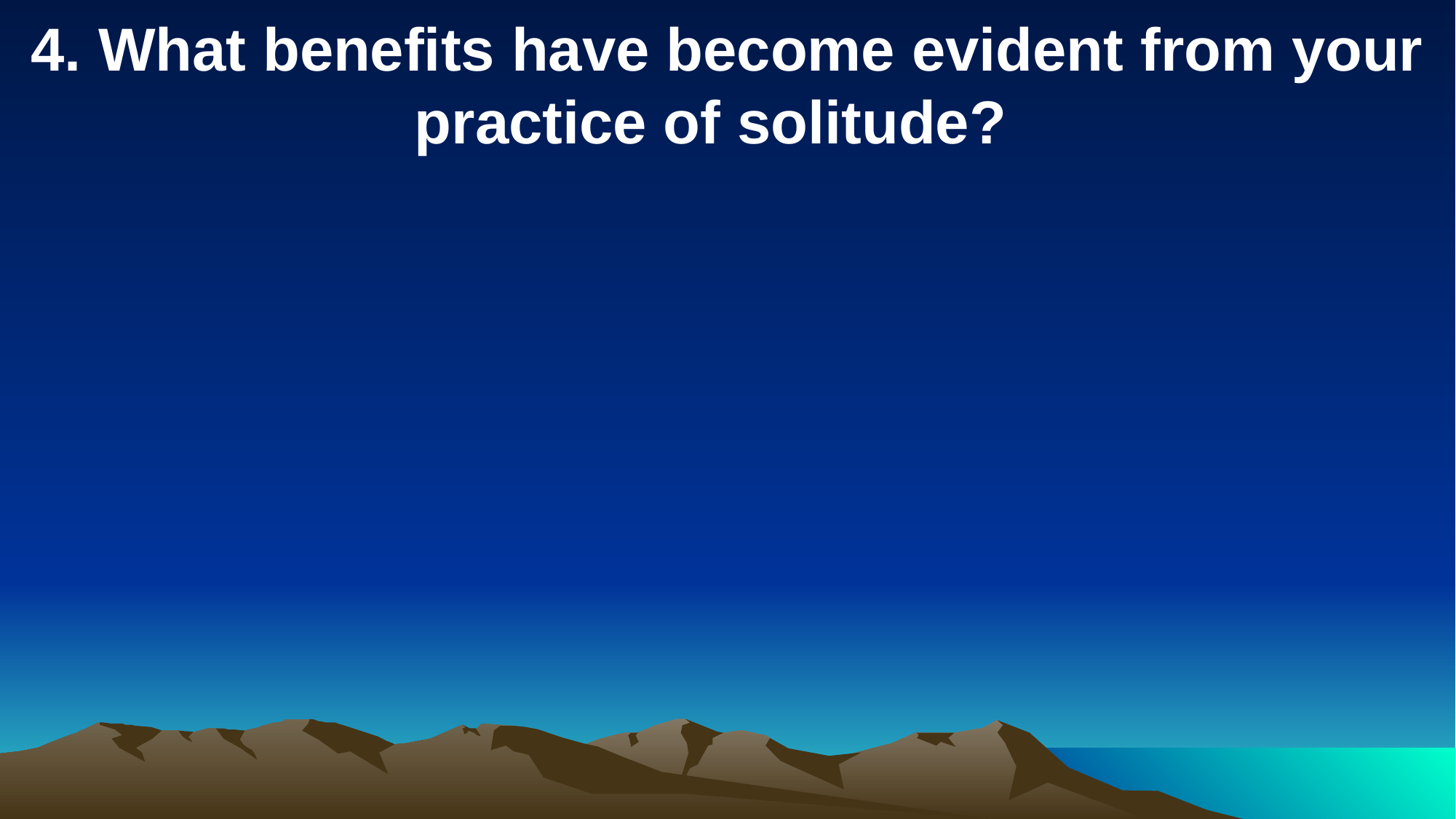

4. What benefits have become evident from your practice of solitude?